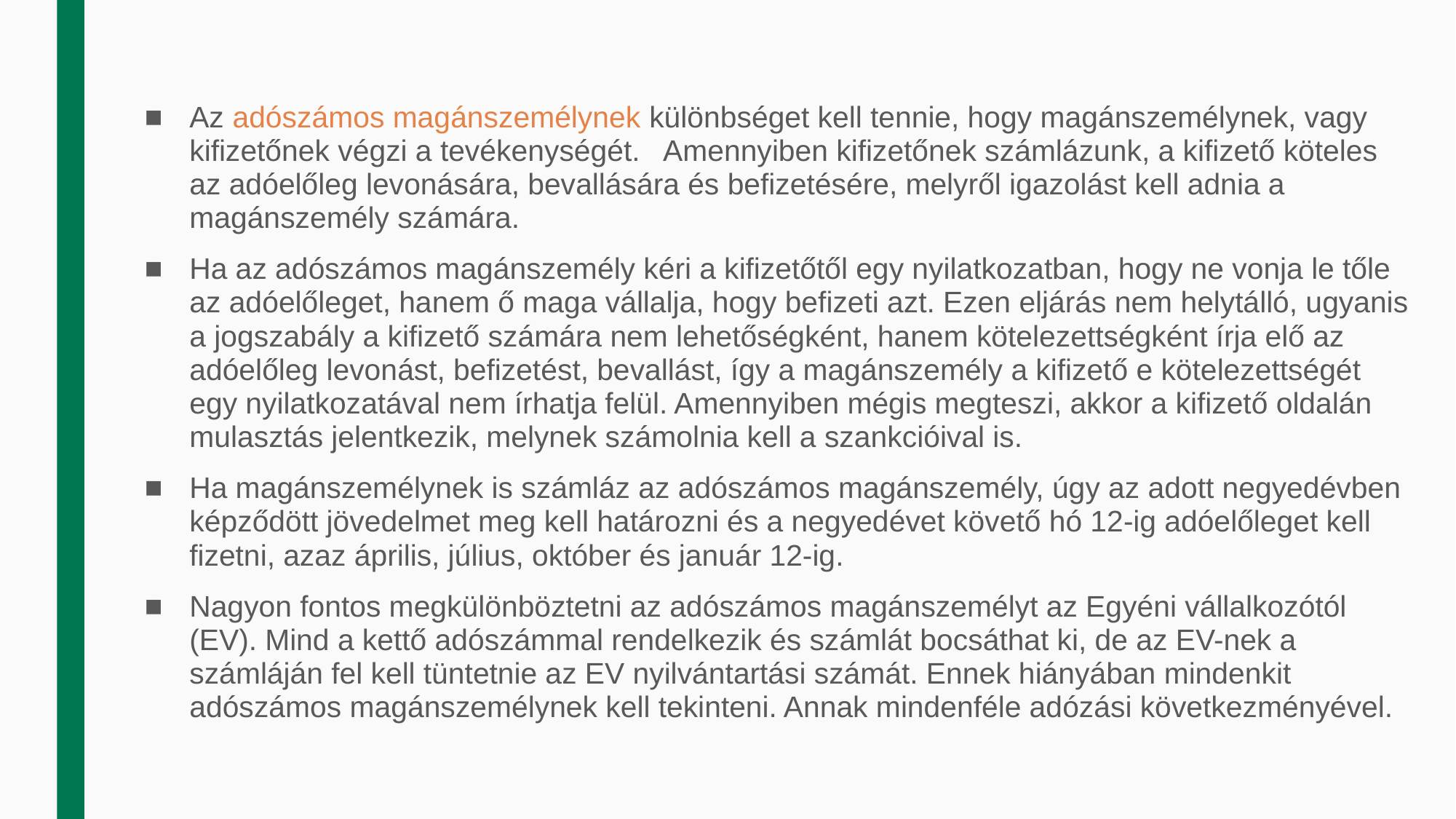

Az adószámos magánszemélynek különbséget kell tennie, hogy magánszemélynek, vagy kifizetőnek végzi a tevékenységét.   Amennyiben kifizetőnek számlázunk, a kifizető köteles az adóelőleg levonására, bevallására és befizetésére, melyről igazolást kell adnia a magánszemély számára.
Ha az adószámos magánszemély kéri a kifizetőtől egy nyilatkozatban, hogy ne vonja le tőle az adóelőleget, hanem ő maga vállalja, hogy befizeti azt. Ezen eljárás nem helytálló, ugyanis a jogszabály a kifizető számára nem lehetőségként, hanem kötelezettségként írja elő az adóelőleg levonást, befizetést, bevallást, így a magánszemély a kifizető e kötelezettségét egy nyilatkozatával nem írhatja felül. Amennyiben mégis megteszi, akkor a kifizető oldalán mulasztás jelentkezik, melynek számolnia kell a szankcióival is.
Ha magánszemélynek is számláz az adószámos magánszemély, úgy az adott negyedévben képződött jövedelmet meg kell határozni és a negyedévet követő hó 12-ig adóelőleget kell fizetni, azaz április, július, október és január 12-ig.
Nagyon fontos megkülönböztetni az adószámos magánszemélyt az Egyéni vállalkozótól (EV). Mind a kettő adószámmal rendelkezik és számlát bocsáthat ki, de az EV-nek a számláján fel kell tüntetnie az EV nyilvántartási számát. Ennek hiányában mindenkit adószámos magánszemélynek kell tekinteni. Annak mindenféle adózási következményével.